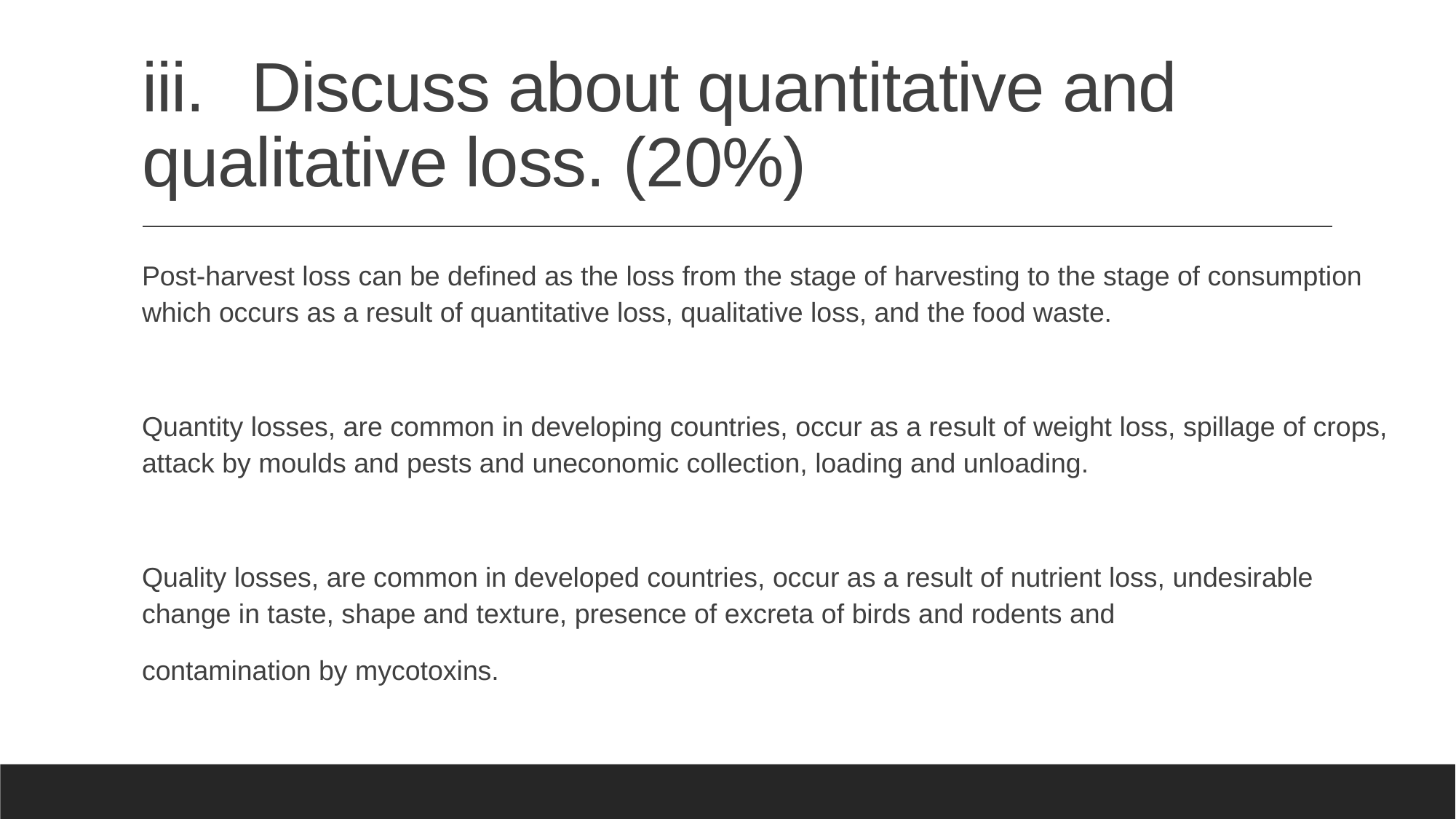

# iii.	Discuss about quantitative and qualitative loss. (20%)
Post-harvest loss can be defined as the loss from the stage of harvesting to the stage of consumption which occurs as a result of quantitative loss, qualitative loss, and the food waste.

Quantity losses, are common in developing countries, occur as a result of weight loss, spillage of crops, attack by moulds and pests and uneconomic collection, loading and unloading.

Quality losses, are common in developed countries, occur as a result of nutrient loss, undesirable change in taste, shape and texture, presence of excreta of birds and rodents and
contamination by mycotoxins.